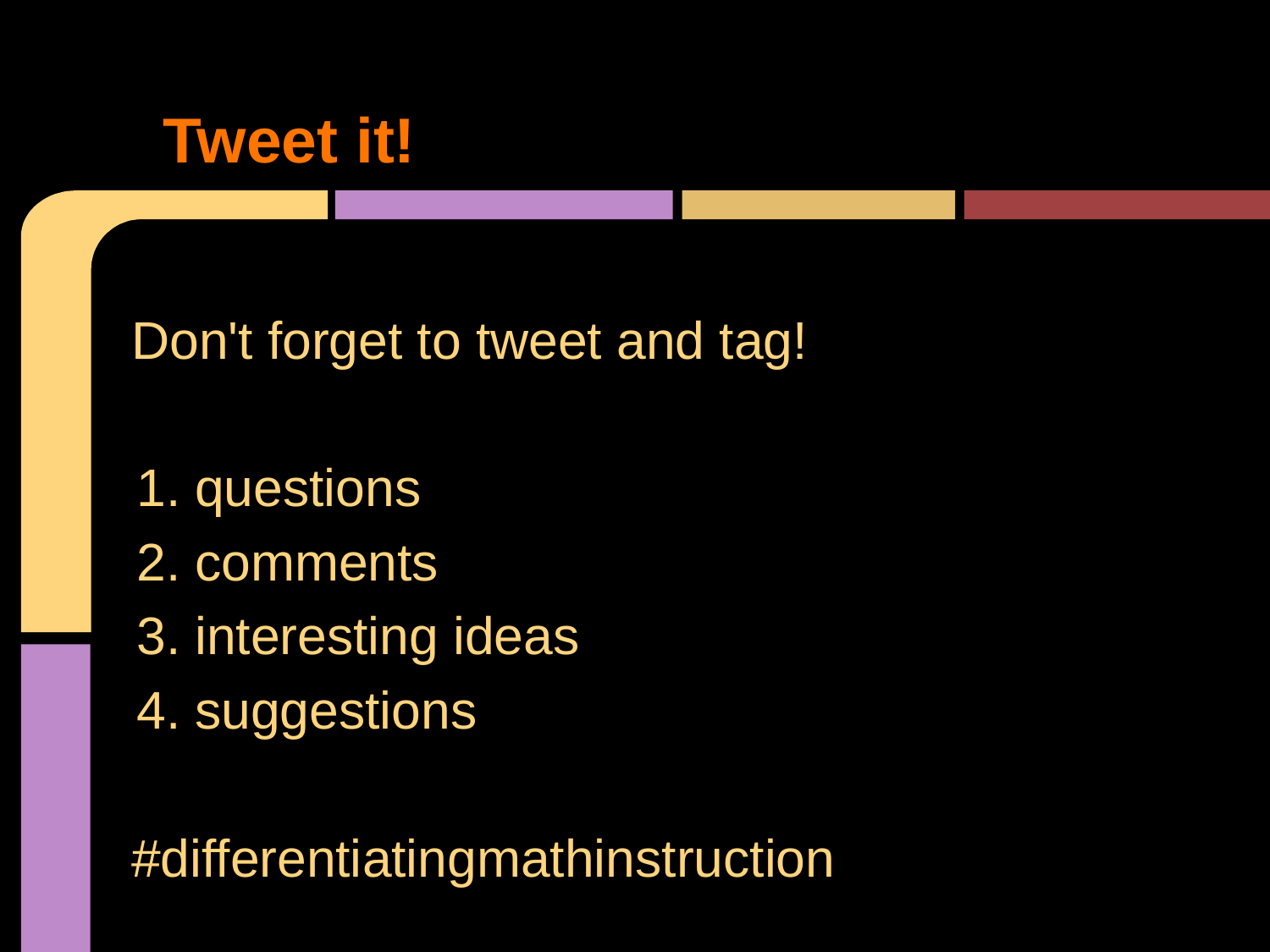

# Tweet it!

Don't forget to tweet and tag!

questions
comments
interesting ideas
suggestions

#differentiatingmathinstruction